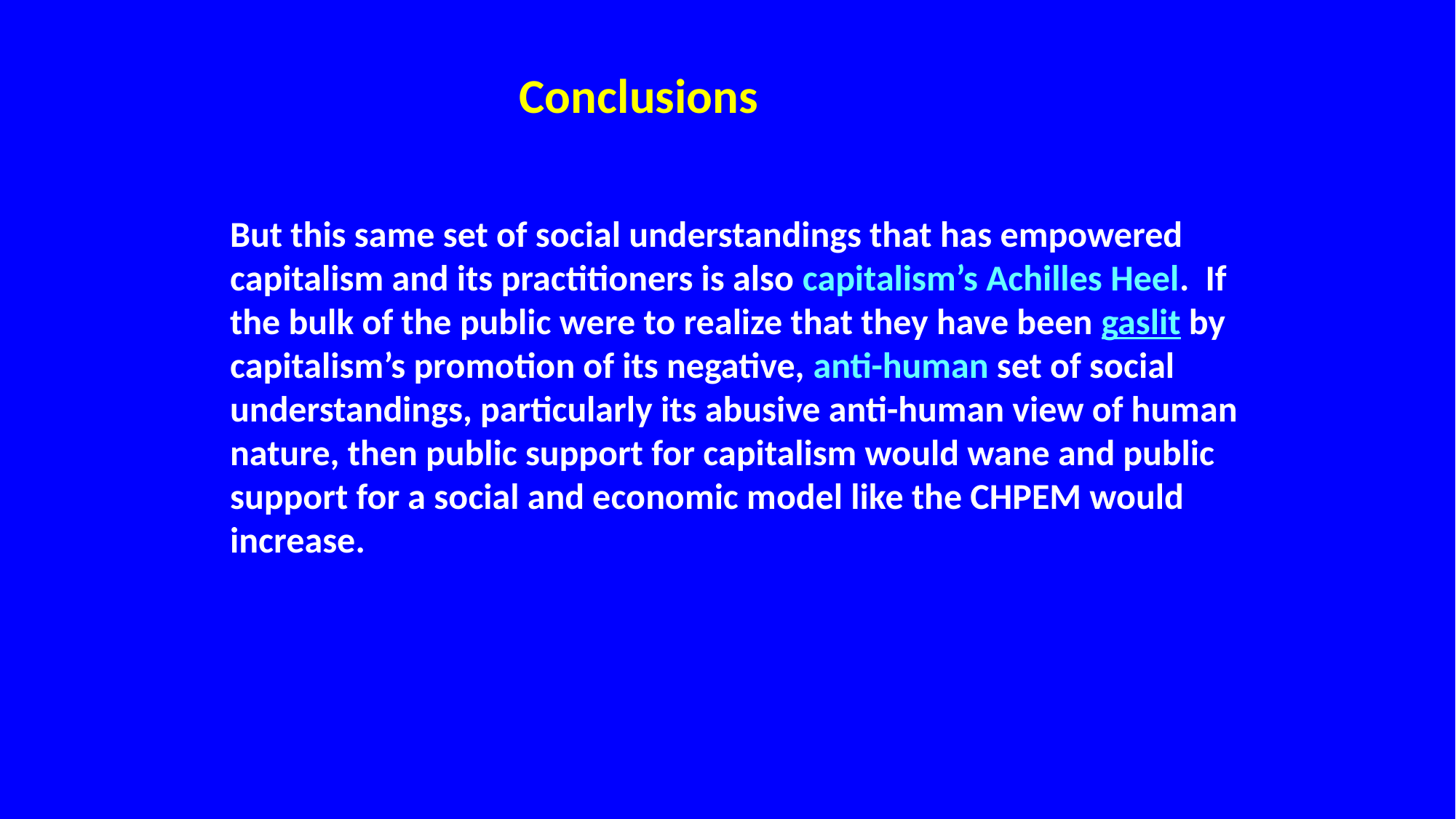

Conclusions
But this same set of social understandings that has empowered capitalism and its practitioners is also capitalism’s Achilles Heel.  If the bulk of the public were to realize that they have been gaslit by capitalism’s promotion of its negative, anti-human set of social understandings, particularly its abusive anti-human view of human nature, then public support for capitalism would wane and public support for a social and economic model like the CHPEM would increase.